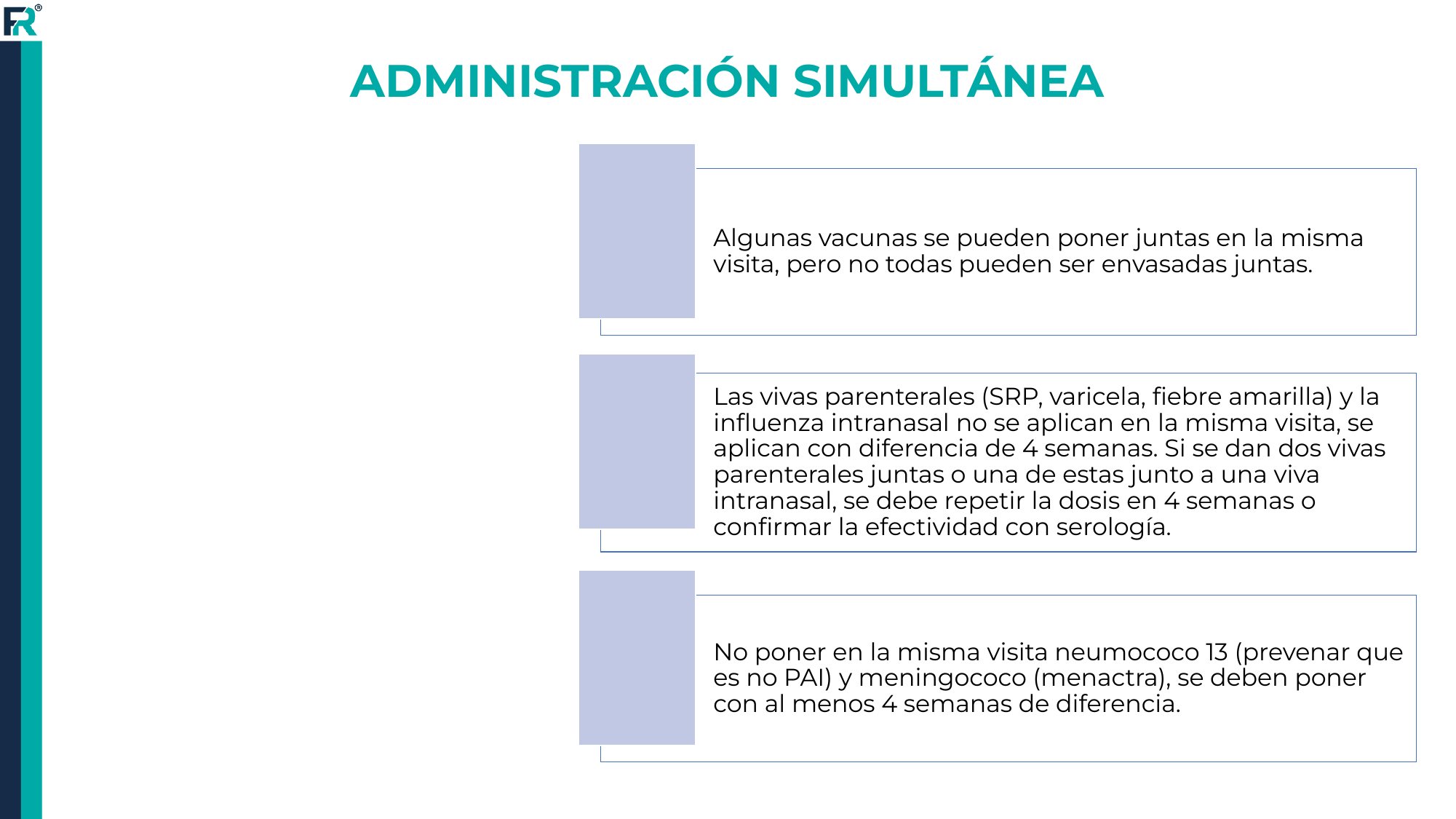

ADMINISTRACIÓN SIMULTÁNEA
Algunas vacunas se pueden poner juntas en la misma visita, pero no todas pueden ser envasadas juntas.
Las vivas parenterales (SRP, varicela, fiebre amarilla) y la influenza intranasal no se aplican en la misma visita, se aplican con diferencia de 4 semanas. Si se dan dos vivas parenterales juntas o una de estas junto a una viva intranasal, se debe repetir la dosis en 4 semanas o confirmar la efectividad con serología.
No poner en la misma visita neumococo 13 (prevenar que es no PAI) y meningococo (menactra), se deben poner con al menos 4 semanas de diferencia.